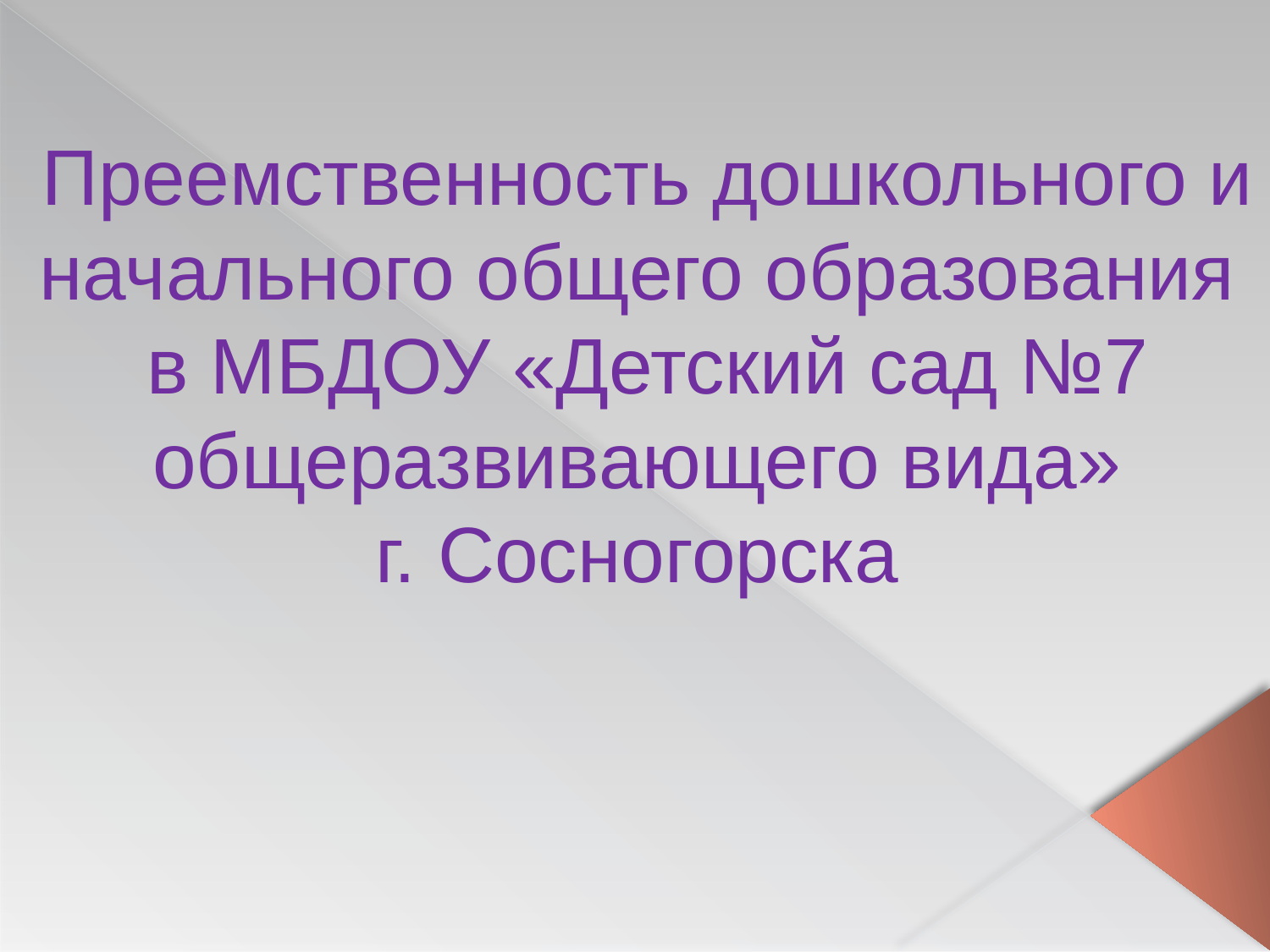

# Преемственность дошкольного и начального общего образования в МБДОУ «Детский сад №7 общеразвивающего вида» г. Сосногорска